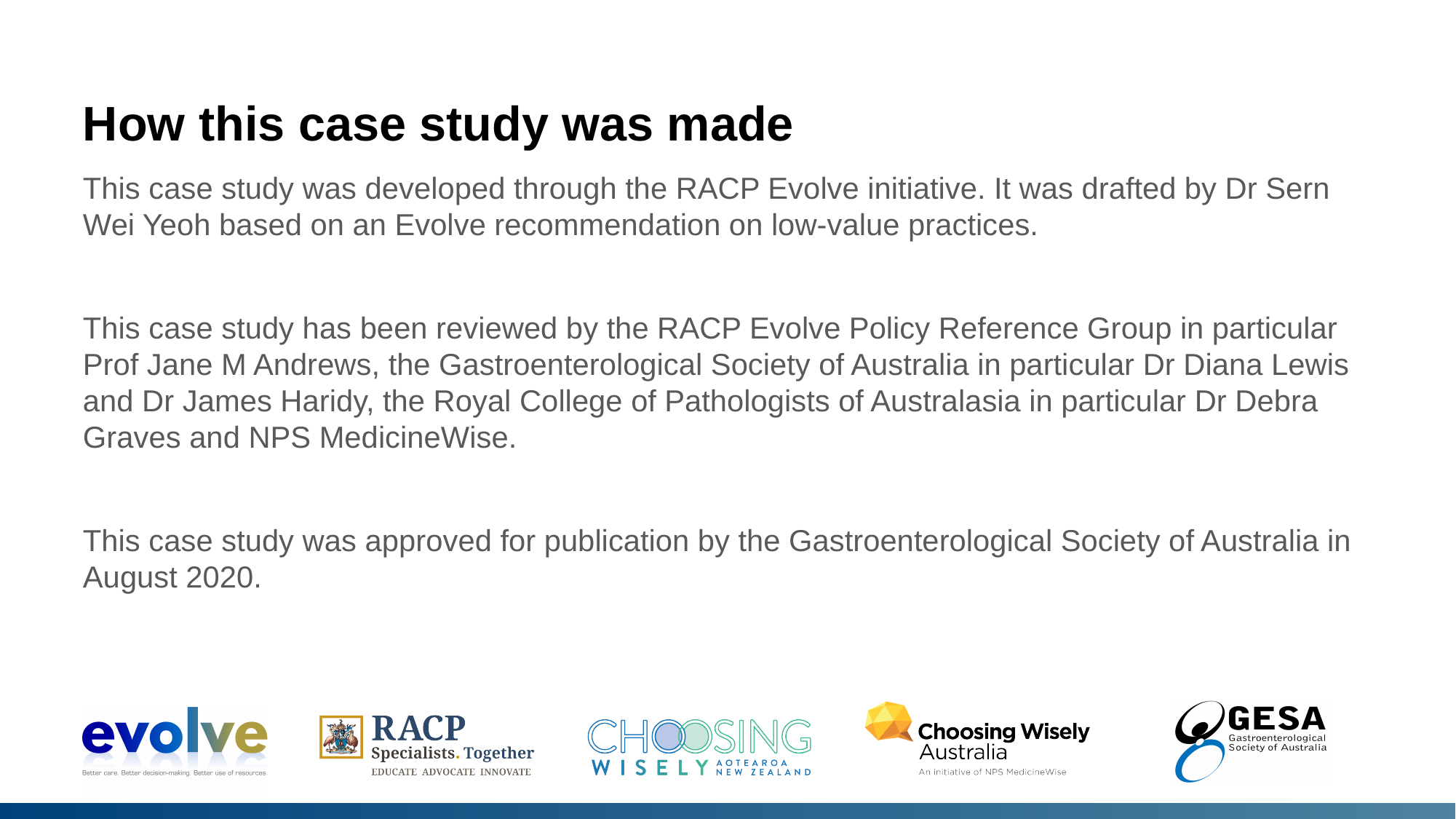

# How this case study was made
This case study was developed through the RACP Evolve initiative. It was drafted by Dr Sern Wei Yeoh based on an Evolve recommendation on low-value practices.

This case study has been reviewed by the RACP Evolve Policy Reference Group in particular Prof Jane M Andrews, the Gastroenterological Society of Australia in particular Dr Diana Lewis and Dr James Haridy, the Royal College of Pathologists of Australasia in particular Dr Debra Graves and NPS MedicineWise.

This case study was approved for publication by the Gastroenterological Society of Australia in August 2020.